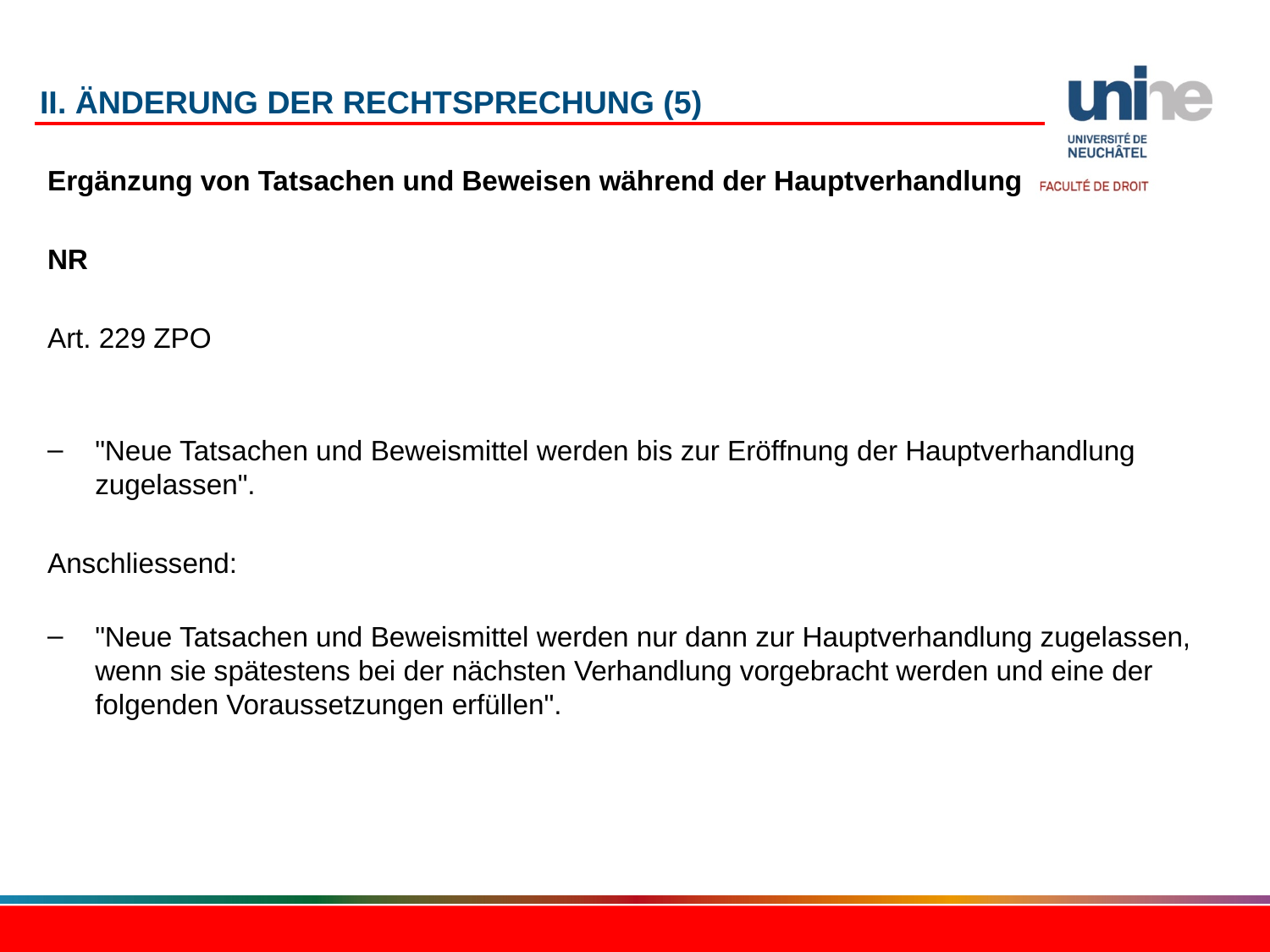

# II. Änderung der Rechtsprechung (5)
Ergänzung von Tatsachen und Beweisen während der Hauptverhandlung

NR

Art. 229 ZPO

"Neue Tatsachen und Beweismittel werden bis zur Eröffnung der Hauptverhandlung zugelassen".

Anschliessend:
"Neue Tatsachen und Beweismittel werden nur dann zur Hauptverhandlung zugelassen, wenn sie spätestens bei der nächsten Verhandlung vorgebracht werden und eine der folgenden Voraussetzungen erfüllen".